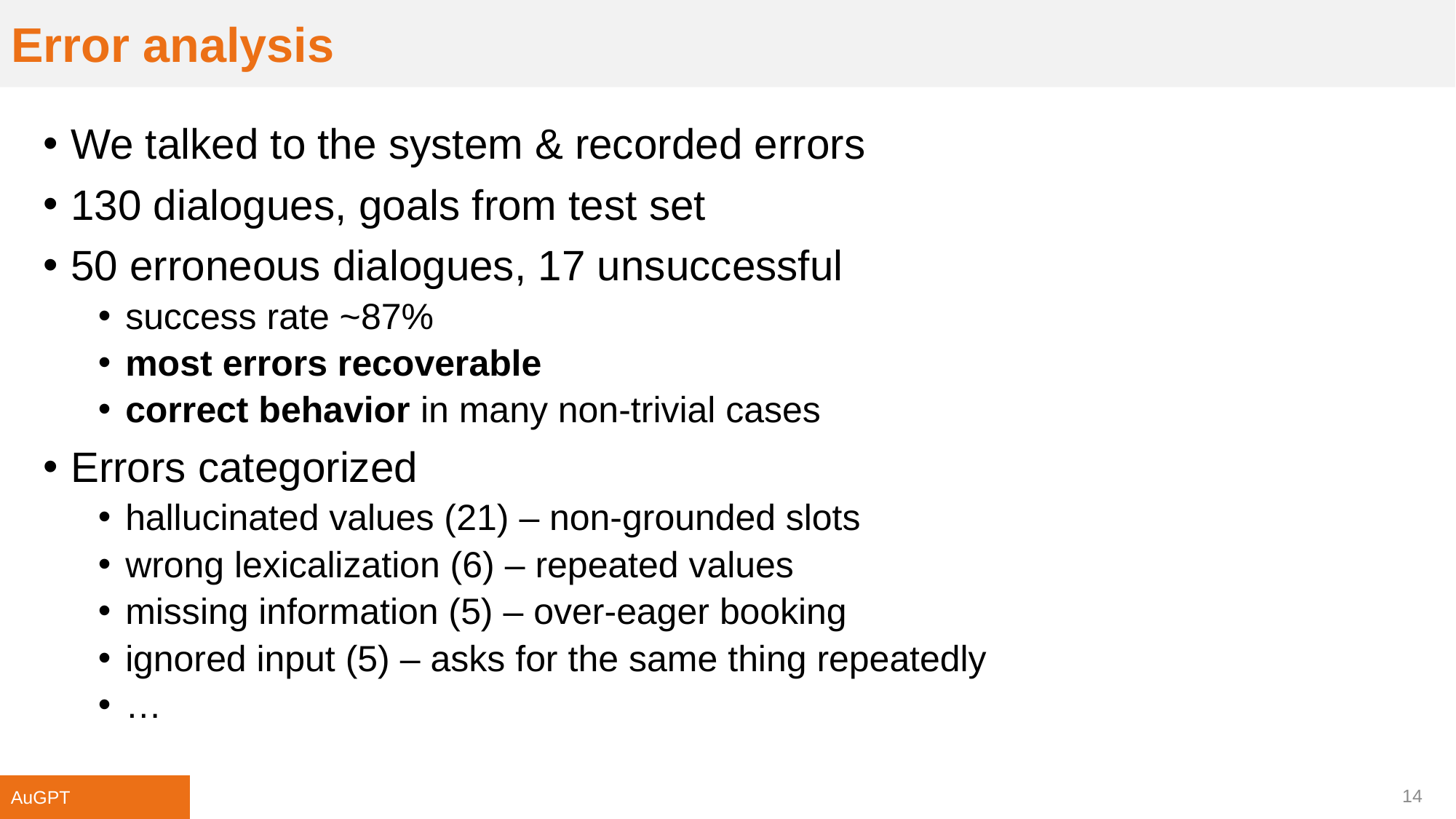

# Error analysis
We talked to the system & recorded errors
130 dialogues, goals from test set
50 erroneous dialogues, 17 unsuccessful
success rate ~87%
most errors recoverable
correct behavior in many non-trivial cases
Errors categorized
hallucinated values (21) – non-grounded slots
wrong lexicalization (6) – repeated values
missing information (5) – over-eager booking
ignored input (5) – asks for the same thing repeatedly
…

14
AuGPT